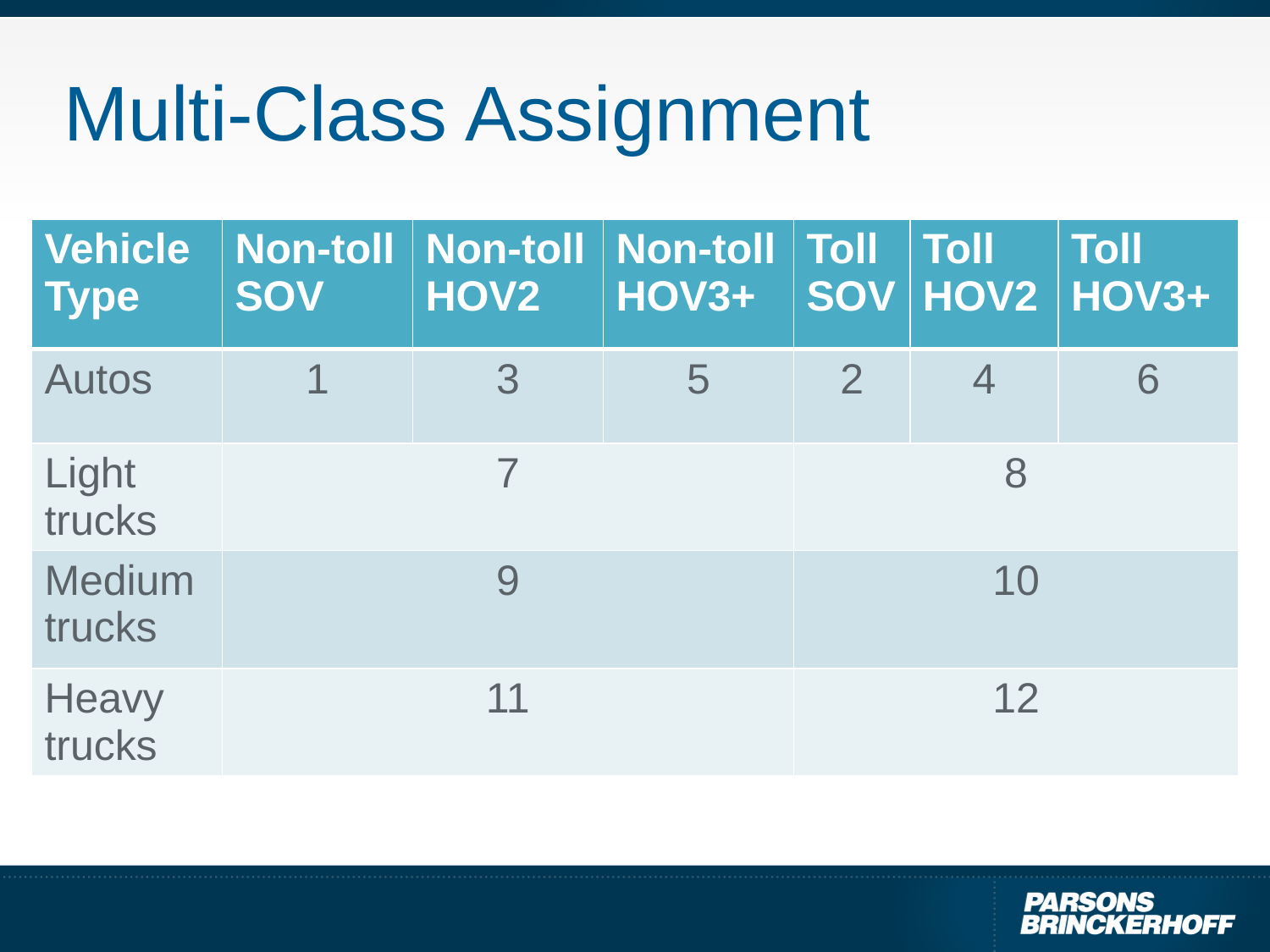

# Multi-Class Assignment
| Vehicle Type | Non-toll SOV | Non-toll HOV2 | Non-toll HOV3+ | Toll SOV | Toll HOV2 | Toll HOV3+ |
| --- | --- | --- | --- | --- | --- | --- |
| Autos | 1 | 3 | 5 | 2 | 4 | 6 |
| Light trucks | 7 |  |  | 8 |  |  |
| Medium trucks | 9 |  |  | 10 |  |  |
| Heavy trucks | 11 |  |  | 12 |  |  |